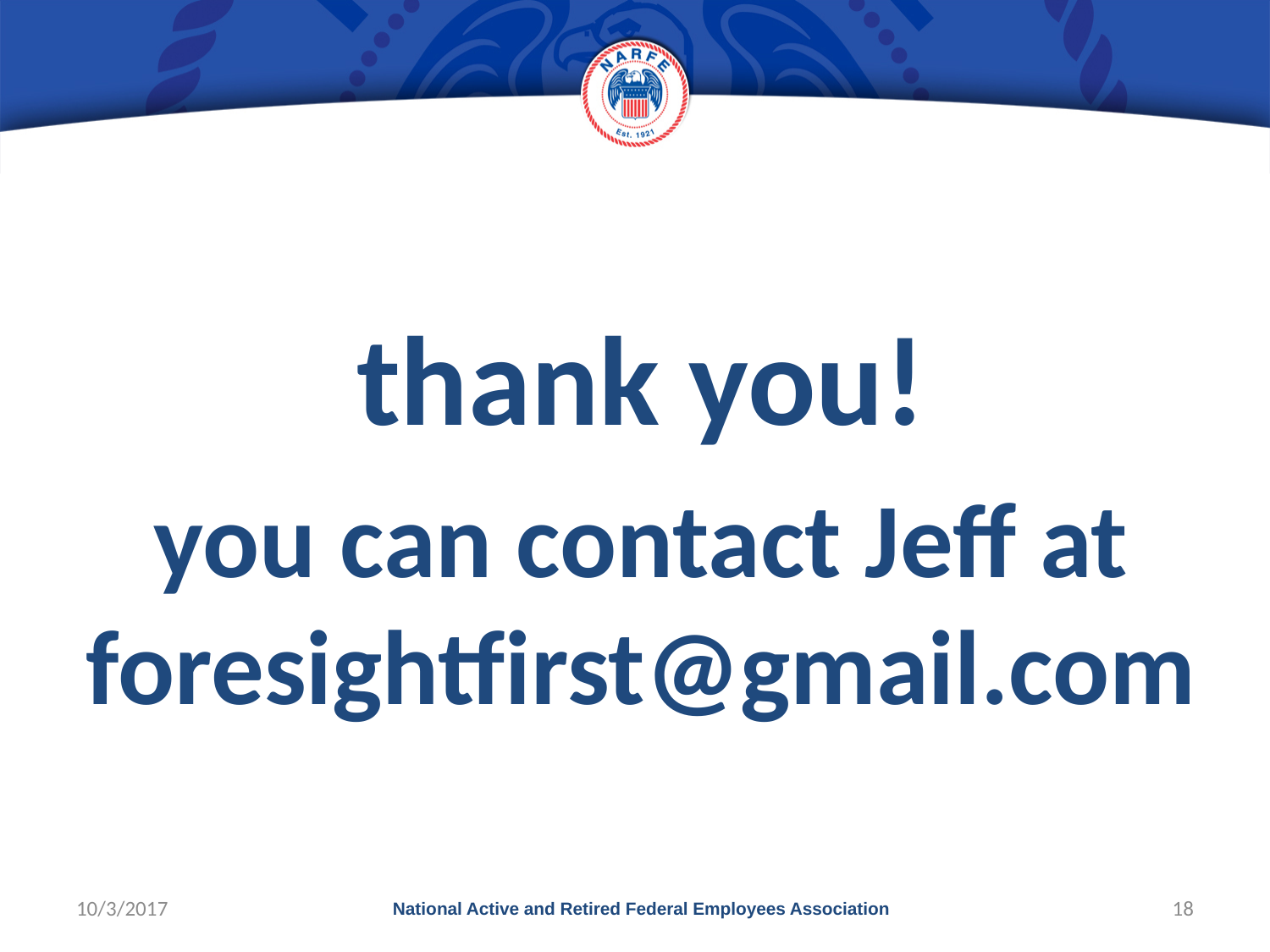

#
thank you!
you can contact Jeff at foresightfirst@gmail.com
10/3/2017
National Active and Retired Federal Employees Association
18